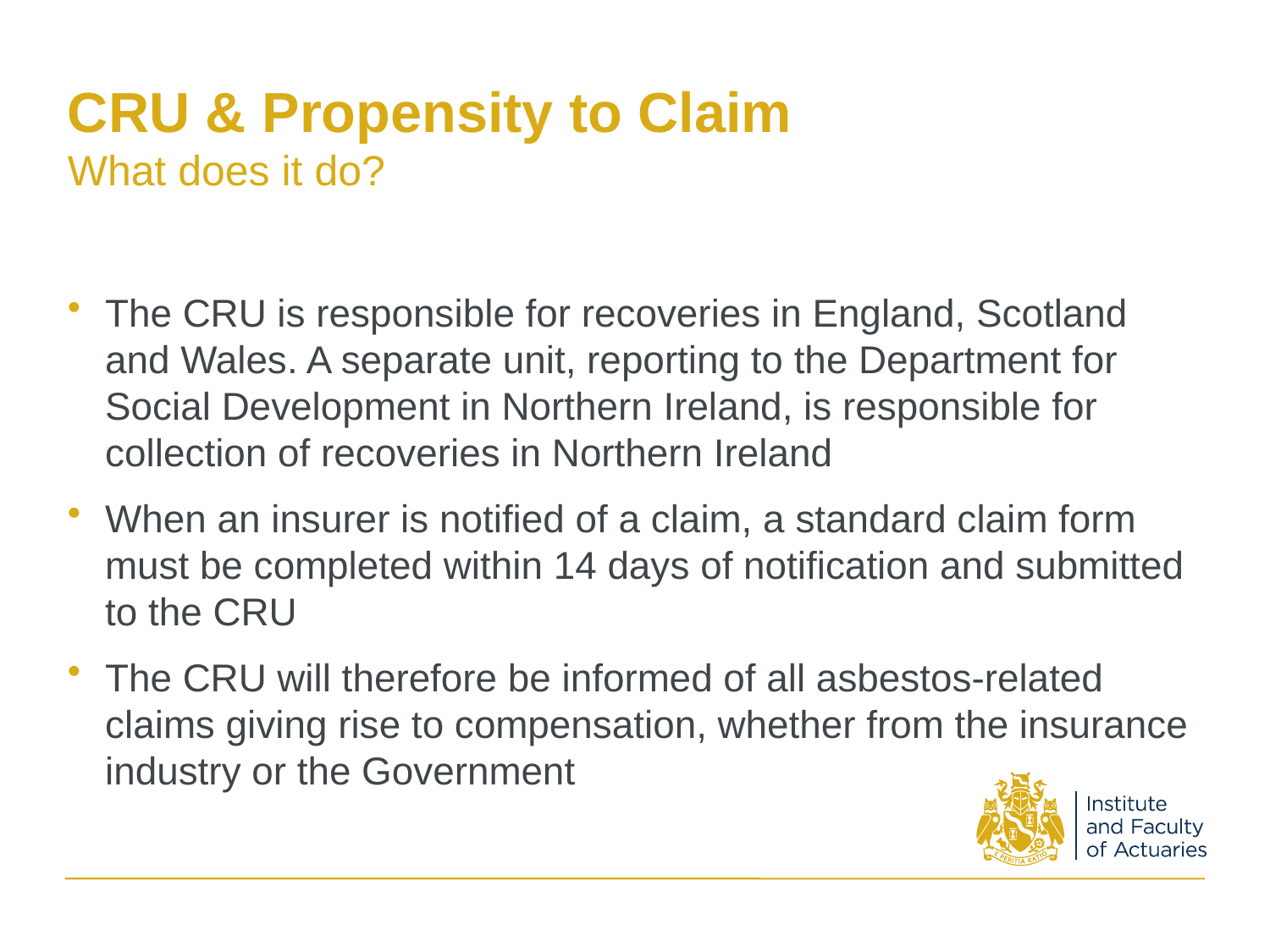

# CRU & Propensity to Claim What does it do?

The CRU is responsible for recoveries in England, Scotland and Wales. A separate unit, reporting to the Department for Social Development in Northern Ireland, is responsible for collection of recoveries in Northern Ireland
When an insurer is notified of a claim, a standard claim form must be completed within 14 days of notification and submitted to the CRU
The CRU will therefore be informed of all asbestos-related claims giving rise to compensation, whether from the insurance industry or the Government